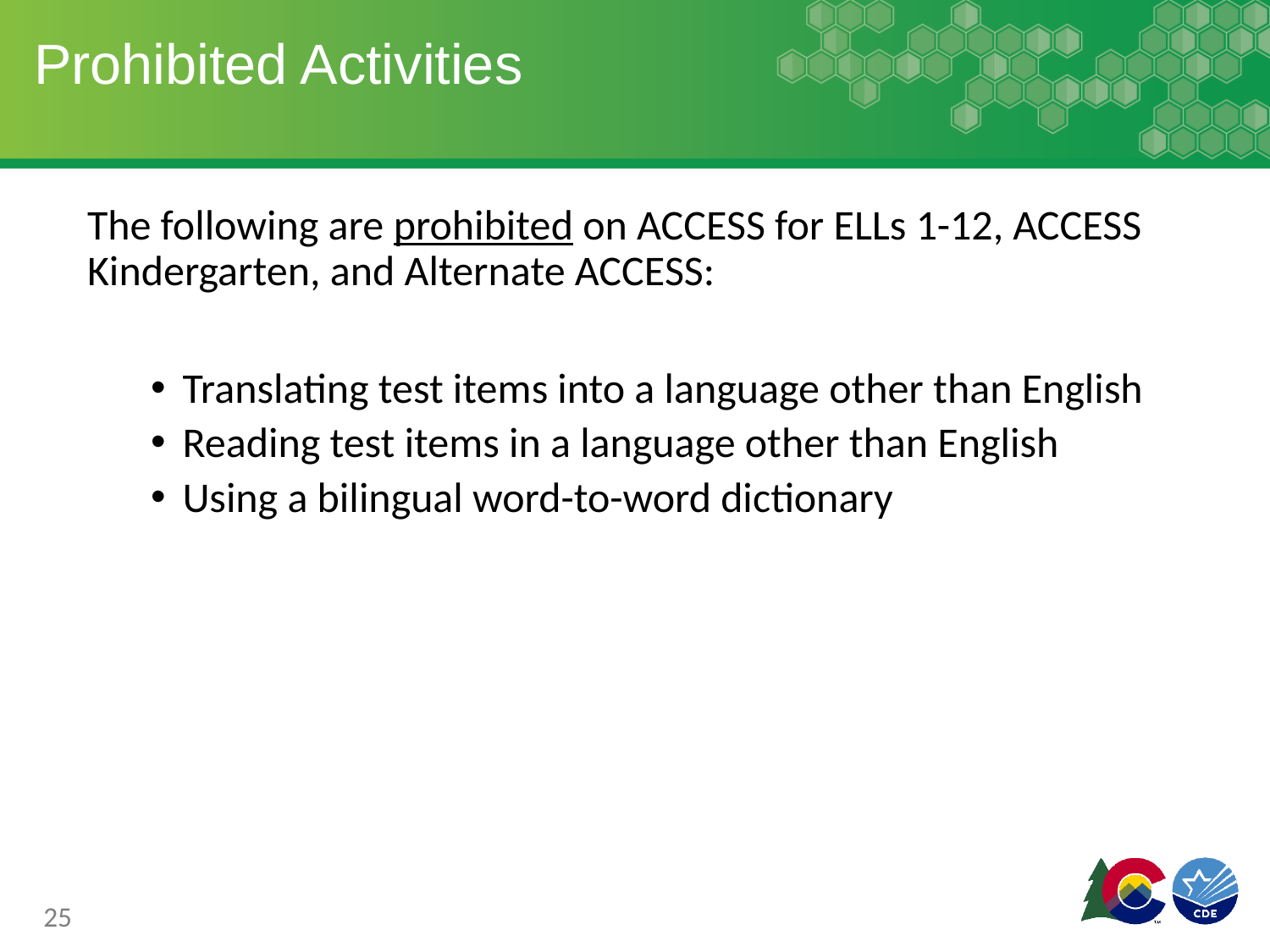

# Prohibited Activities
The following are prohibited on ACCESS for ELLs 1-12, ACCESS Kindergarten, and Alternate ACCESS:

Translating test items into a language other than English
Reading test items in a language other than English
Using a bilingual word-to-word dictionary

25